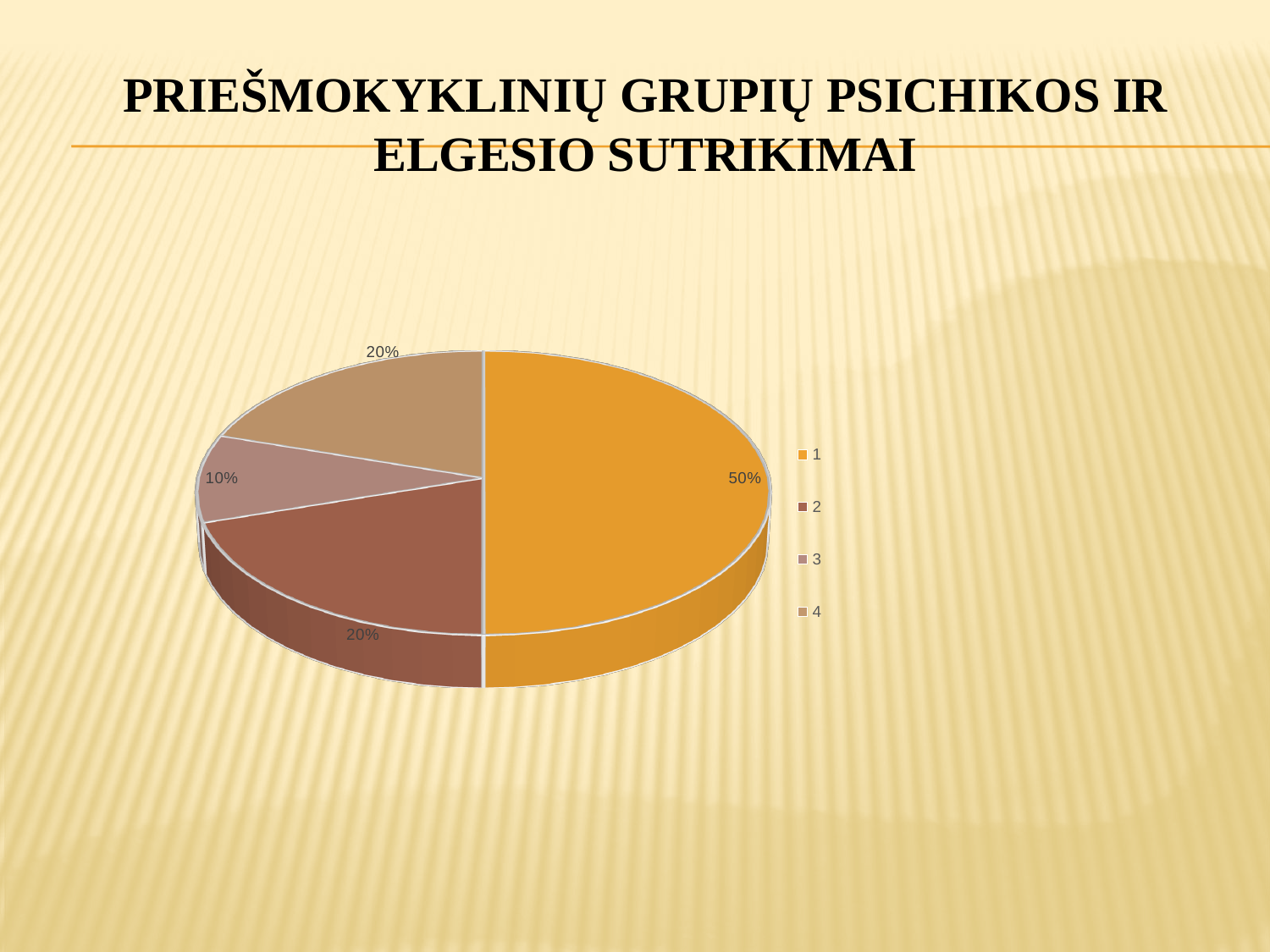

# Priešmokyklinių grupių psichikos ir elgesio sutrikimai

[unsupported chart]

[unsupported chart]